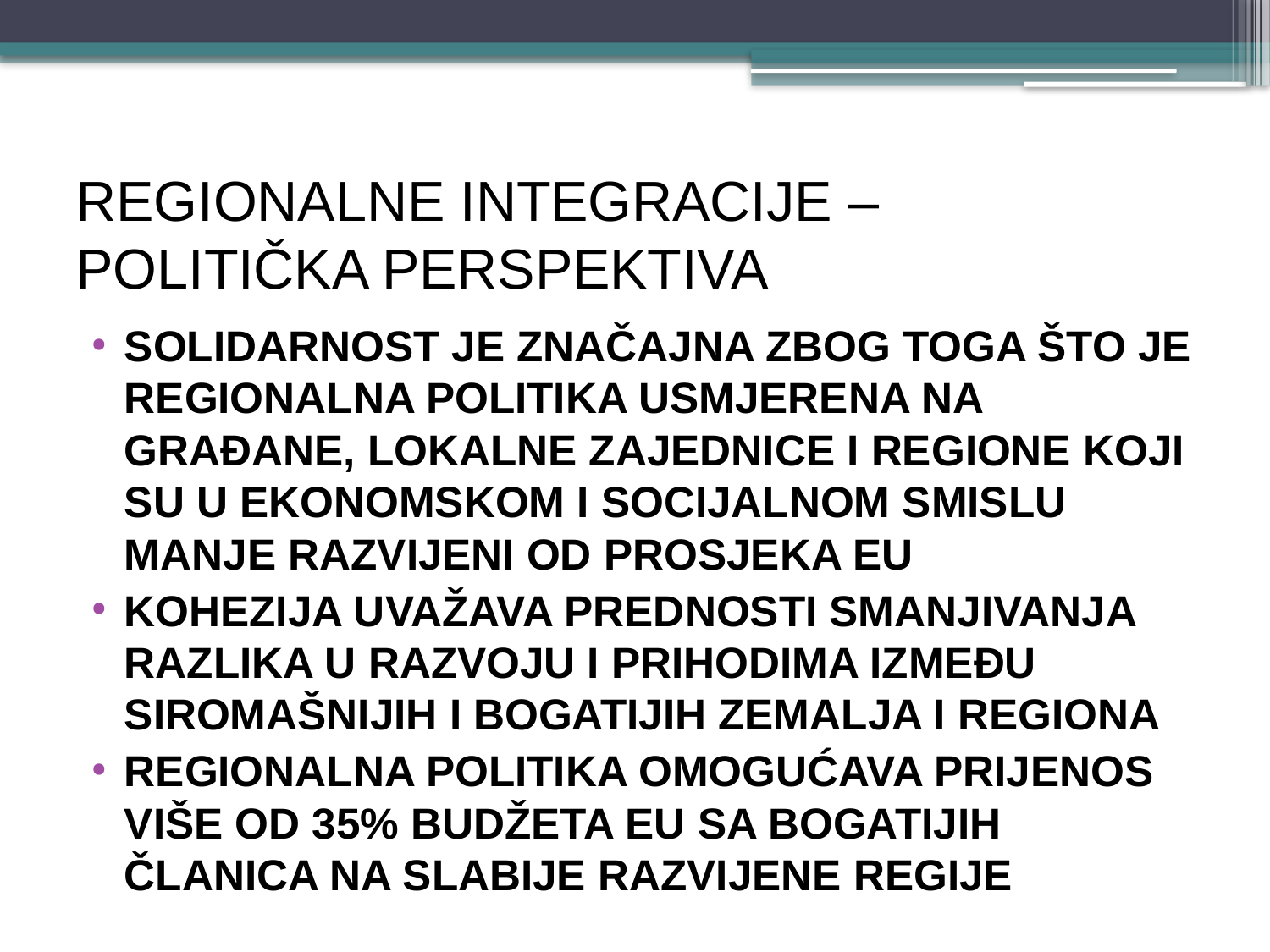

# Regionalne integracije – politička perspEktiva
SOLIDARNOST JE ZNAČAJNA ZBOG TOGA ŠTO JE REGIONALNA POLITIKA USMJERENA NA GRAĐANE, LOKALNE ZAJEDNICE I REGIONE KOJI SU U EKONOMSKOM I SOCIJALNOM SMISLU MANJE RAZVIJENI OD PROSJEKA EU
KOHEZIJA UVAŽAVA PREDNOSTI SMANJIVANJA RAZLIKA U RAZVOJU I PRIHODIMA IZMEĐU SIROMAŠNIJIH I BOGATIJIH ZEMALJA I REGIONA
Regionalna politika omogućava prijenos više od 35% budžeta EU sa bogatijih članica na slabije razvijene regije